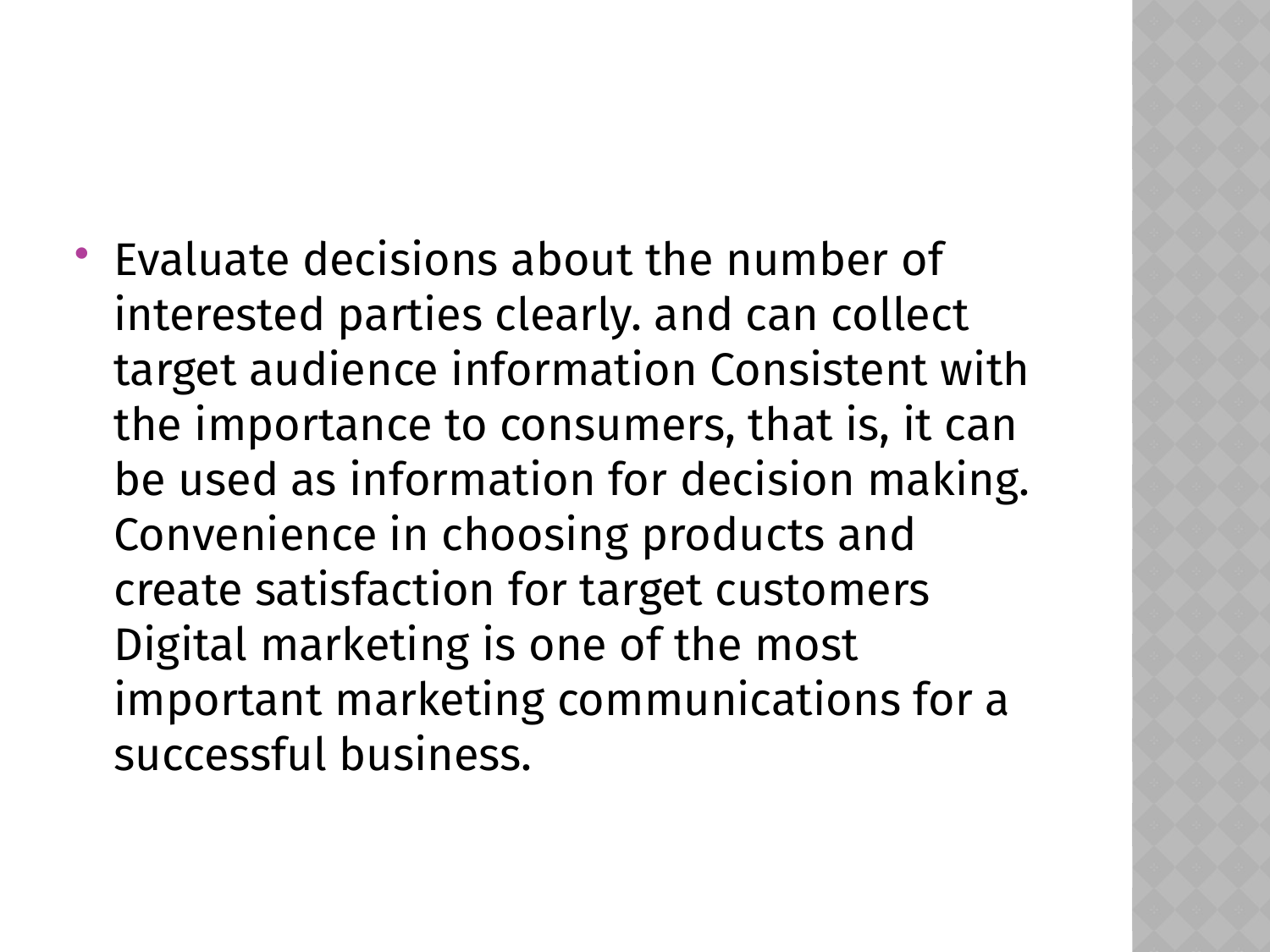

#
Evaluate decisions about the number of interested parties clearly. and can collect target audience information Consistent with the importance to consumers, that is, it can be used as information for decision making. Convenience in choosing products and create satisfaction for target customers Digital marketing is one of the most important marketing communications for a successful business.